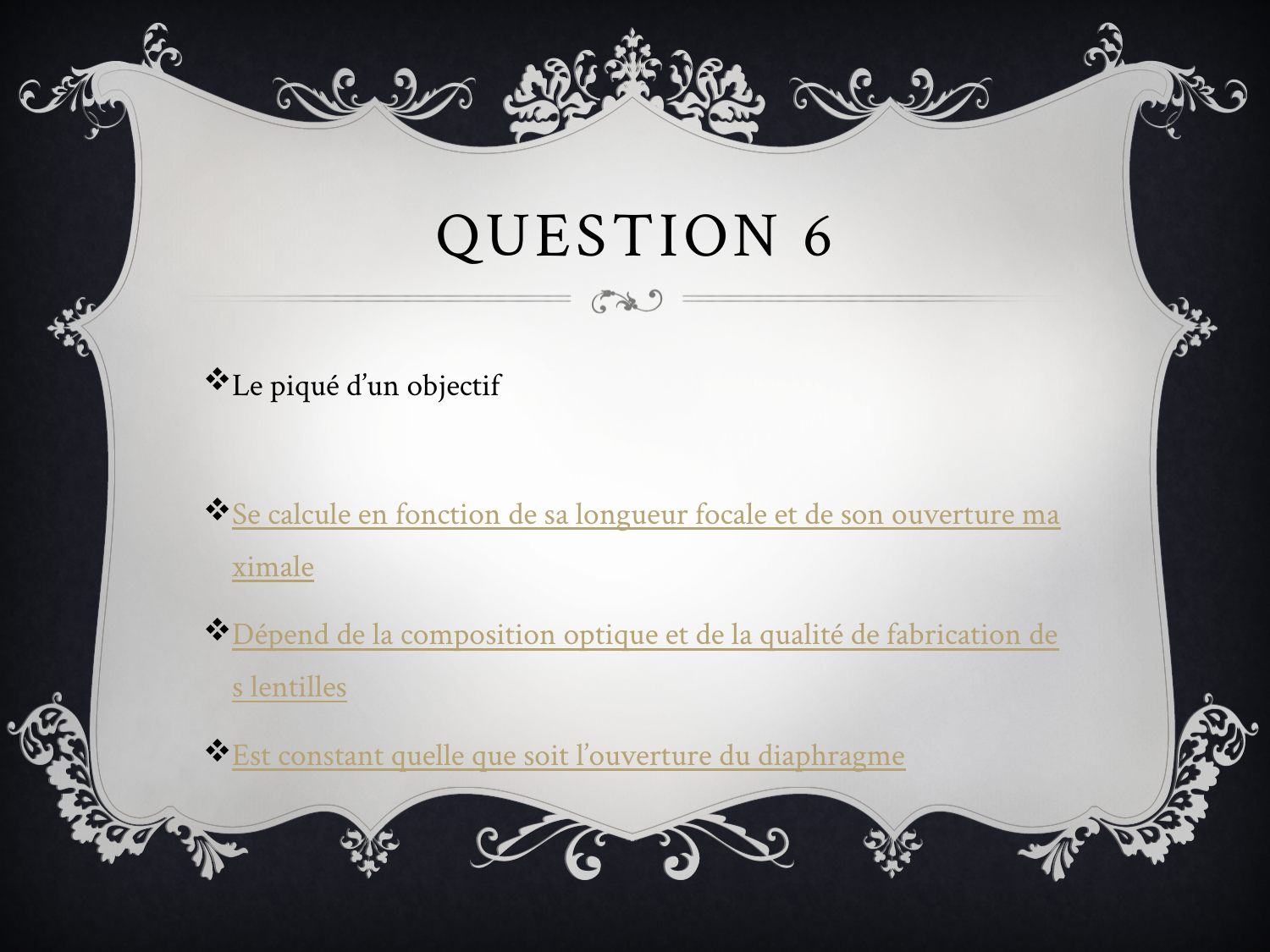

# Question 6
Le piqué d’un objectif

Se calcule en fonction de sa longueur focale et de son ouverture maximale
Dépend de la composition optique et de la qualité de fabrication des lentilles
Est constant quelle que soit l’ouverture du diaphragme